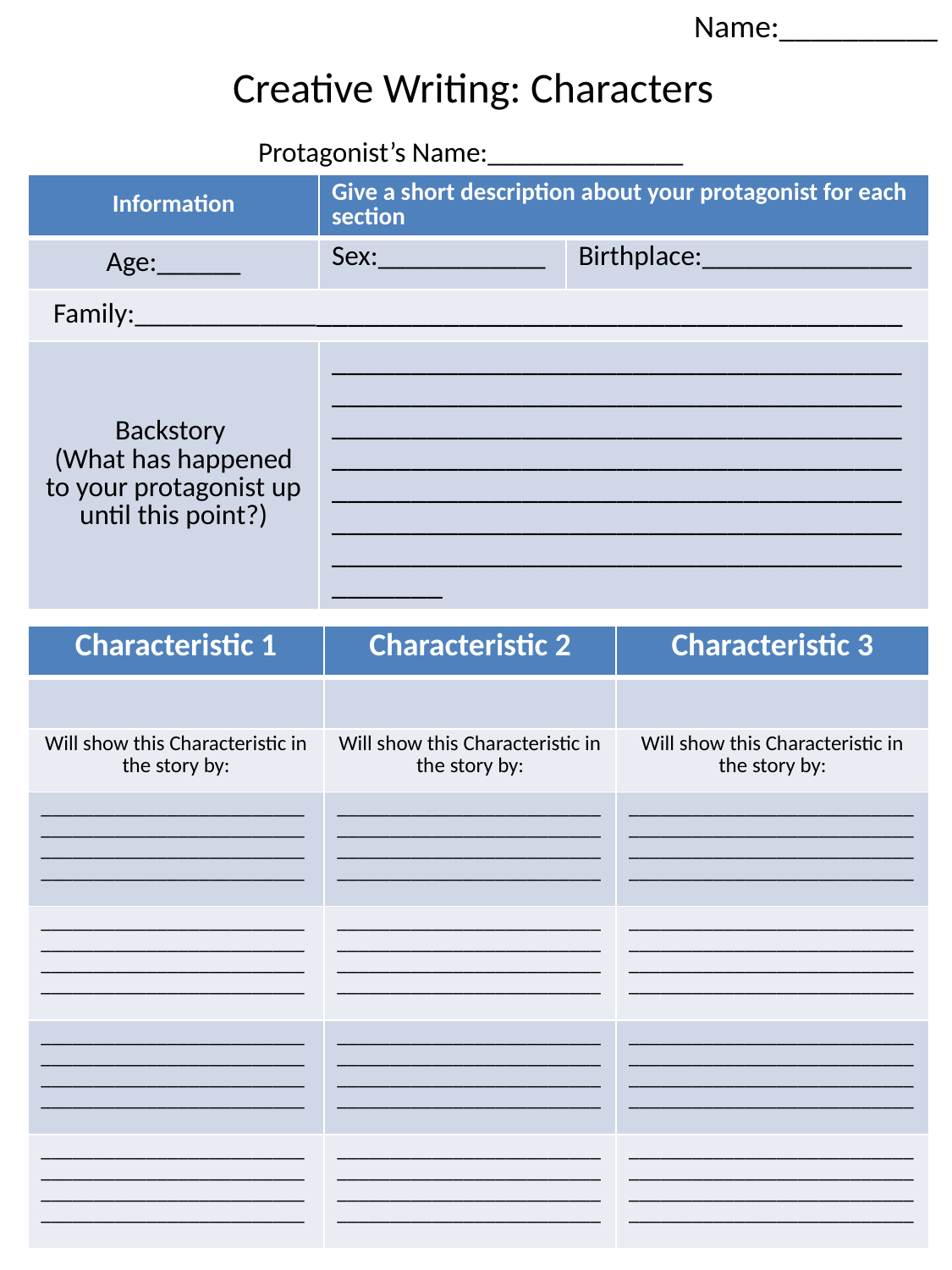

Name:__________
# Creative Writing: Characters
Protagonist’s Name:______________
| Information | Give a short description about your protagonist for each section |  |
| --- | --- | --- |
| Age:\_\_\_\_\_\_ | Sex:\_\_\_\_\_\_\_\_\_\_\_\_ | Birthplace:\_\_\_\_\_\_\_\_\_\_\_\_\_\_\_ |
| Family:\_\_\_\_\_\_\_\_\_\_\_\_\_\_\_\_\_\_\_\_\_\_\_\_\_\_\_\_\_\_\_\_\_\_\_\_\_\_\_\_\_\_\_\_\_\_\_\_\_\_ |  |  |
| Backstory (What has happened to your protagonist up until this point?) | \_\_\_\_\_\_\_\_\_\_\_\_\_\_\_\_\_\_\_\_\_\_\_\_\_\_\_\_\_\_\_\_\_\_\_\_\_\_\_\_\_\_\_\_\_\_\_\_\_\_\_\_\_\_\_\_\_\_\_\_\_\_\_\_\_\_\_\_\_\_\_\_\_\_\_\_\_\_\_\_\_\_\_\_\_\_\_\_\_\_\_\_\_\_\_\_\_\_\_\_\_\_\_\_\_\_\_\_\_\_\_\_\_\_\_\_\_\_\_\_\_\_\_\_\_\_\_\_\_\_\_\_\_\_\_\_\_\_\_\_\_\_\_\_\_\_\_\_\_\_\_\_\_\_\_\_\_\_\_\_\_\_\_\_\_\_\_\_\_\_\_\_\_\_\_\_\_\_\_\_\_\_\_\_\_\_\_\_\_\_\_\_\_\_\_\_\_\_\_\_\_\_\_\_\_\_\_\_\_\_\_\_\_\_\_\_\_\_\_\_\_\_\_\_\_\_\_\_\_\_\_\_\_\_\_\_\_\_\_\_\_\_\_\_\_\_\_\_\_\_\_\_\_\_\_\_\_\_\_ |  |
| Characteristic 1 | Characteristic 2 | Characteristic 3 |
| --- | --- | --- |
|  |  |  |
| Will show this Characteristic in the story by: | Will show this Characteristic in the story by: | Will show this Characteristic in the story by: |
| \_\_\_\_\_\_\_\_\_\_\_\_\_\_\_\_\_\_\_\_\_\_\_\_\_\_\_\_\_\_\_\_\_\_\_\_\_\_\_\_\_\_\_\_\_\_\_\_\_\_\_\_\_\_\_\_\_\_\_\_\_\_\_\_\_\_\_\_\_\_\_\_\_\_\_\_\_\_\_\_\_\_\_\_\_\_\_\_\_\_\_\_\_\_\_\_\_\_\_\_ | \_\_\_\_\_\_\_\_\_\_\_\_\_\_\_\_\_\_\_\_\_\_\_\_\_\_\_\_\_\_\_\_\_\_\_\_\_\_\_\_\_\_\_\_\_\_\_\_\_\_\_\_\_\_\_\_\_\_\_\_\_\_\_\_\_\_\_\_\_\_\_\_\_\_\_\_\_\_\_\_\_\_\_\_\_\_\_\_\_\_\_\_\_\_\_\_\_\_\_\_ | \_\_\_\_\_\_\_\_\_\_\_\_\_\_\_\_\_\_\_\_\_\_\_\_\_\_\_\_\_\_\_\_\_\_\_\_\_\_\_\_\_\_\_\_\_\_\_\_\_\_\_\_\_\_\_\_\_\_\_\_\_\_\_\_\_\_\_\_\_\_\_\_\_\_\_\_\_\_\_\_\_\_\_\_\_\_\_\_\_\_\_\_\_\_\_\_\_\_\_\_\_\_\_\_\_\_\_\_ |
| \_\_\_\_\_\_\_\_\_\_\_\_\_\_\_\_\_\_\_\_\_\_\_\_\_\_\_\_\_\_\_\_\_\_\_\_\_\_\_\_\_\_\_\_\_\_\_\_\_\_\_\_\_\_\_\_\_\_\_\_\_\_\_\_\_\_\_\_\_\_\_\_\_\_\_\_\_\_\_\_\_\_\_\_\_\_\_\_\_\_\_\_\_\_\_\_\_\_\_\_ | \_\_\_\_\_\_\_\_\_\_\_\_\_\_\_\_\_\_\_\_\_\_\_\_\_\_\_\_\_\_\_\_\_\_\_\_\_\_\_\_\_\_\_\_\_\_\_\_\_\_\_\_\_\_\_\_\_\_\_\_\_\_\_\_\_\_\_\_\_\_\_\_\_\_\_\_\_\_\_\_\_\_\_\_\_\_\_\_\_\_\_\_\_\_\_\_\_\_\_\_ | \_\_\_\_\_\_\_\_\_\_\_\_\_\_\_\_\_\_\_\_\_\_\_\_\_\_\_\_\_\_\_\_\_\_\_\_\_\_\_\_\_\_\_\_\_\_\_\_\_\_\_\_\_\_\_\_\_\_\_\_\_\_\_\_\_\_\_\_\_\_\_\_\_\_\_\_\_\_\_\_\_\_\_\_\_\_\_\_\_\_\_\_\_\_\_\_\_\_\_\_\_\_\_\_\_\_\_\_ |
| \_\_\_\_\_\_\_\_\_\_\_\_\_\_\_\_\_\_\_\_\_\_\_\_\_\_\_\_\_\_\_\_\_\_\_\_\_\_\_\_\_\_\_\_\_\_\_\_\_\_\_\_\_\_\_\_\_\_\_\_\_\_\_\_\_\_\_\_\_\_\_\_\_\_\_\_\_\_\_\_\_\_\_\_\_\_\_\_\_\_\_\_\_\_\_\_\_\_\_\_ | \_\_\_\_\_\_\_\_\_\_\_\_\_\_\_\_\_\_\_\_\_\_\_\_\_\_\_\_\_\_\_\_\_\_\_\_\_\_\_\_\_\_\_\_\_\_\_\_\_\_\_\_\_\_\_\_\_\_\_\_\_\_\_\_\_\_\_\_\_\_\_\_\_\_\_\_\_\_\_\_\_\_\_\_\_\_\_\_\_\_\_\_\_\_\_\_\_\_\_\_ | \_\_\_\_\_\_\_\_\_\_\_\_\_\_\_\_\_\_\_\_\_\_\_\_\_\_\_\_\_\_\_\_\_\_\_\_\_\_\_\_\_\_\_\_\_\_\_\_\_\_\_\_\_\_\_\_\_\_\_\_\_\_\_\_\_\_\_\_\_\_\_\_\_\_\_\_\_\_\_\_\_\_\_\_\_\_\_\_\_\_\_\_\_\_\_\_\_\_\_\_\_\_\_\_\_\_\_\_ |
| \_\_\_\_\_\_\_\_\_\_\_\_\_\_\_\_\_\_\_\_\_\_\_\_\_\_\_\_\_\_\_\_\_\_\_\_\_\_\_\_\_\_\_\_\_\_\_\_\_\_\_\_\_\_\_\_\_\_\_\_\_\_\_\_\_\_\_\_\_\_\_\_\_\_\_\_\_\_\_\_\_\_\_\_\_\_\_\_\_\_\_\_\_\_\_\_\_\_\_\_ | \_\_\_\_\_\_\_\_\_\_\_\_\_\_\_\_\_\_\_\_\_\_\_\_\_\_\_\_\_\_\_\_\_\_\_\_\_\_\_\_\_\_\_\_\_\_\_\_\_\_\_\_\_\_\_\_\_\_\_\_\_\_\_\_\_\_\_\_\_\_\_\_\_\_\_\_\_\_\_\_\_\_\_\_\_\_\_\_\_\_\_\_\_\_\_\_\_\_\_\_ | \_\_\_\_\_\_\_\_\_\_\_\_\_\_\_\_\_\_\_\_\_\_\_\_\_\_\_\_\_\_\_\_\_\_\_\_\_\_\_\_\_\_\_\_\_\_\_\_\_\_\_\_\_\_\_\_\_\_\_\_\_\_\_\_\_\_\_\_\_\_\_\_\_\_\_\_\_\_\_\_\_\_\_\_\_\_\_\_\_\_\_\_\_\_\_\_\_\_\_\_\_\_\_\_\_\_\_\_ |